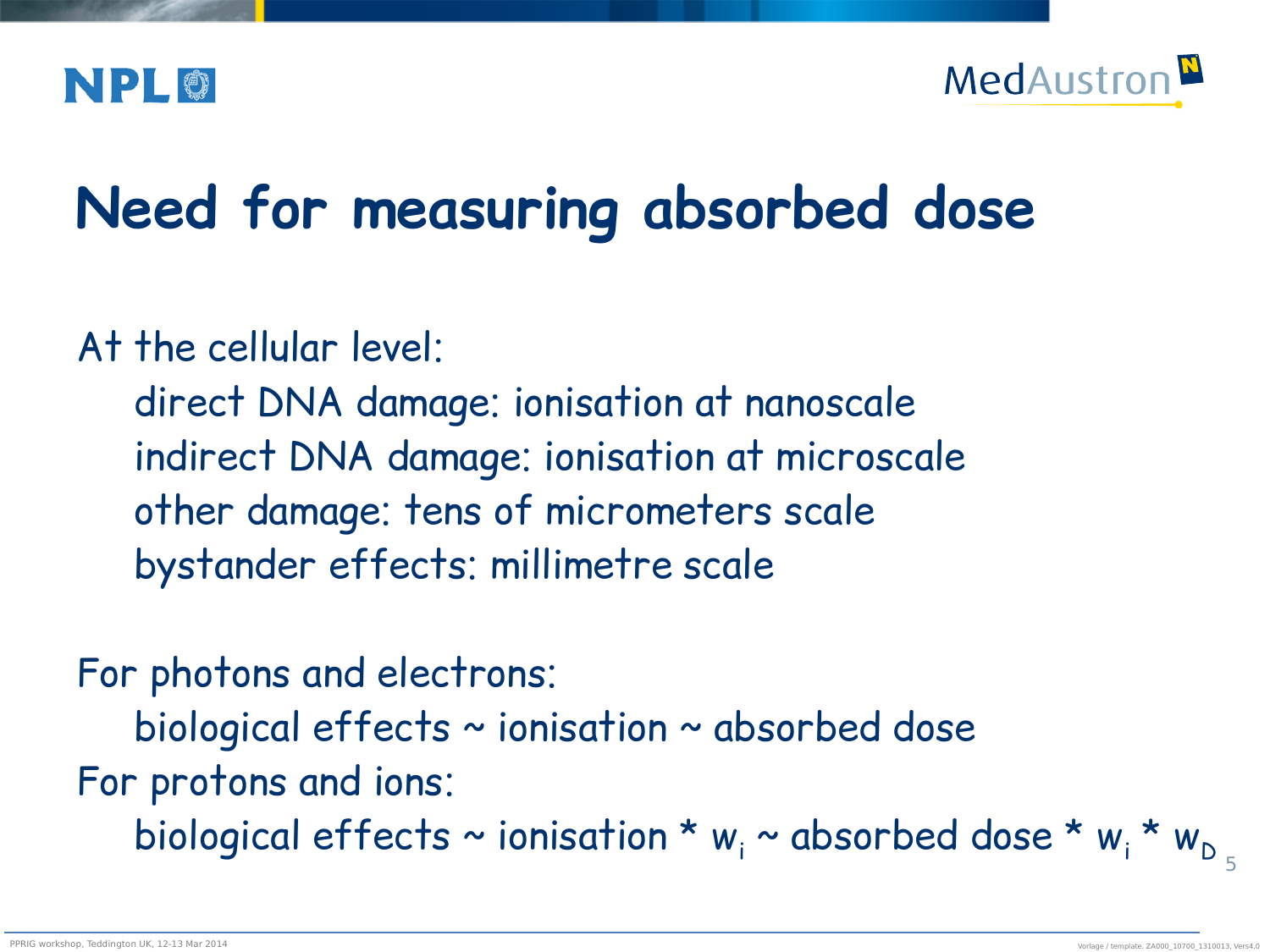

# Need for measuring absorbed dose
At the cellular level:
     direct DNA damage: ionisation at nanoscale
     indirect DNA damage: ionisation at microscale
     other damage: tens of micrometers scale
     bystander effects: millimetre scale

For photons and electrons:
     biological effects ~ ionisation ~ absorbed dose
For protons and ions:
     biological effects ~ ionisation * wi ~ absorbed dose * wi * wD